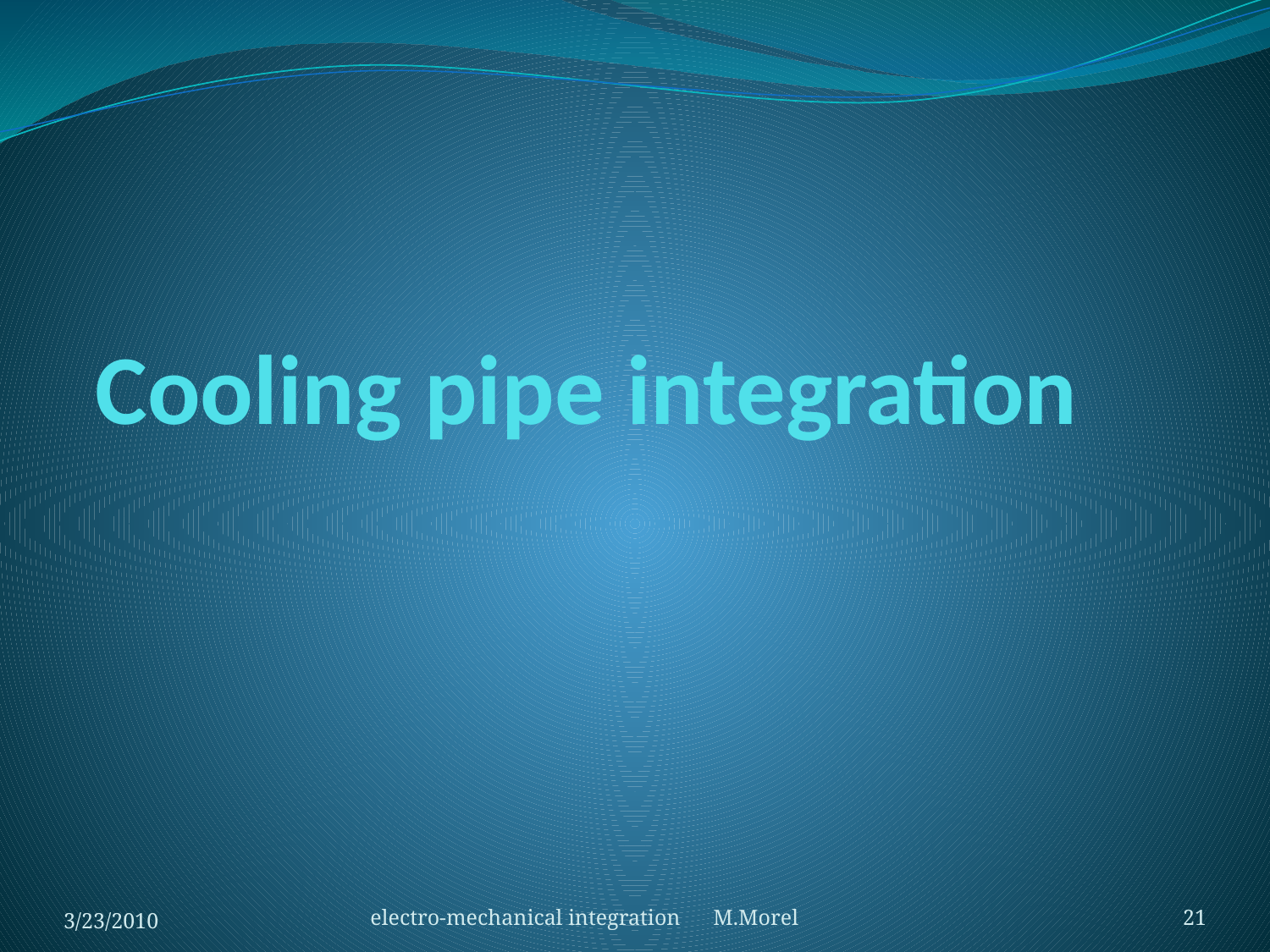

# Cooling pipe integration
3/23/2010
electro-mechanical integration      M.Morel
21